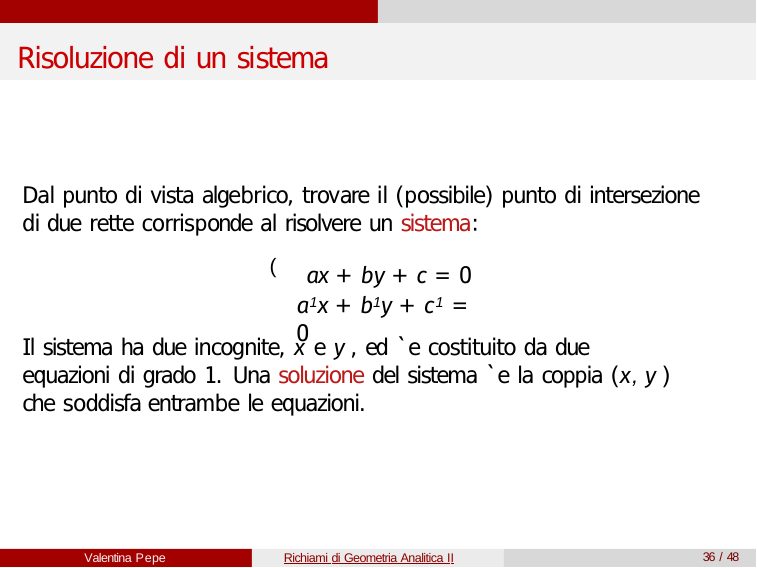

# Risoluzione di un sistema
Dal punto di vista algebrico, trovare il (possibile) punto di intersezione di due rette corrisponde al risolvere un sistema:
(
ax + by + c = 0
a1x + b1y + c1  = 0
Il sistema ha due incognite, x e y , ed `e costituito da due equazioni di grado 1. Una soluzione del sistema `e la coppia (x, y ) che soddisfa entrambe le equazioni.

Valentina Pepe
Richiami di Geometria Analitica II
36 / 48